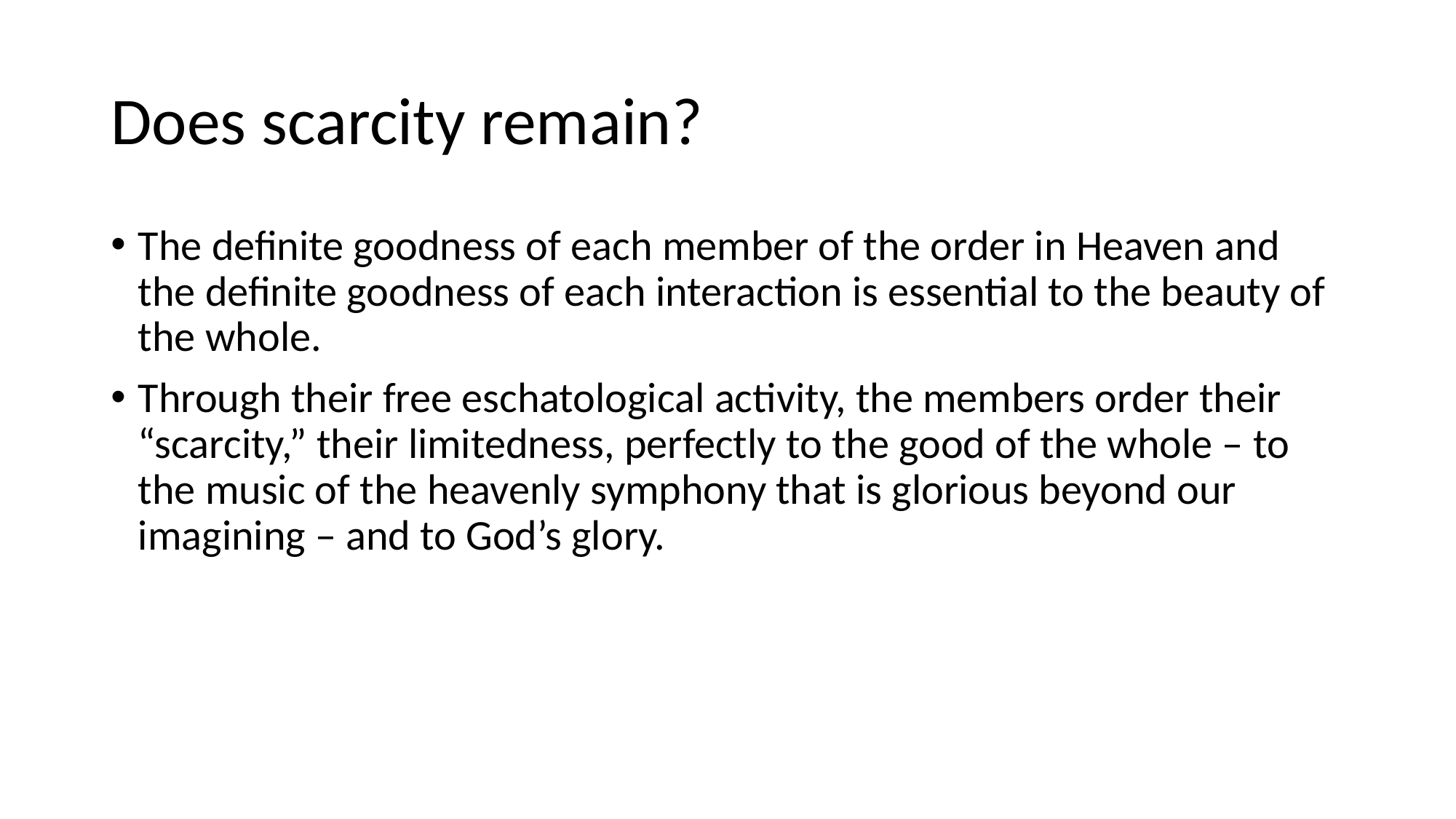

# Does scarcity remain?
The definite goodness of each member of the order in Heaven and the definite goodness of each interaction is essential to the beauty of the whole.
Through their free eschatological activity, the members order their “scarcity,” their limitedness, perfectly to the good of the whole – to the music of the heavenly symphony that is glorious beyond our imagining – and to God’s glory.